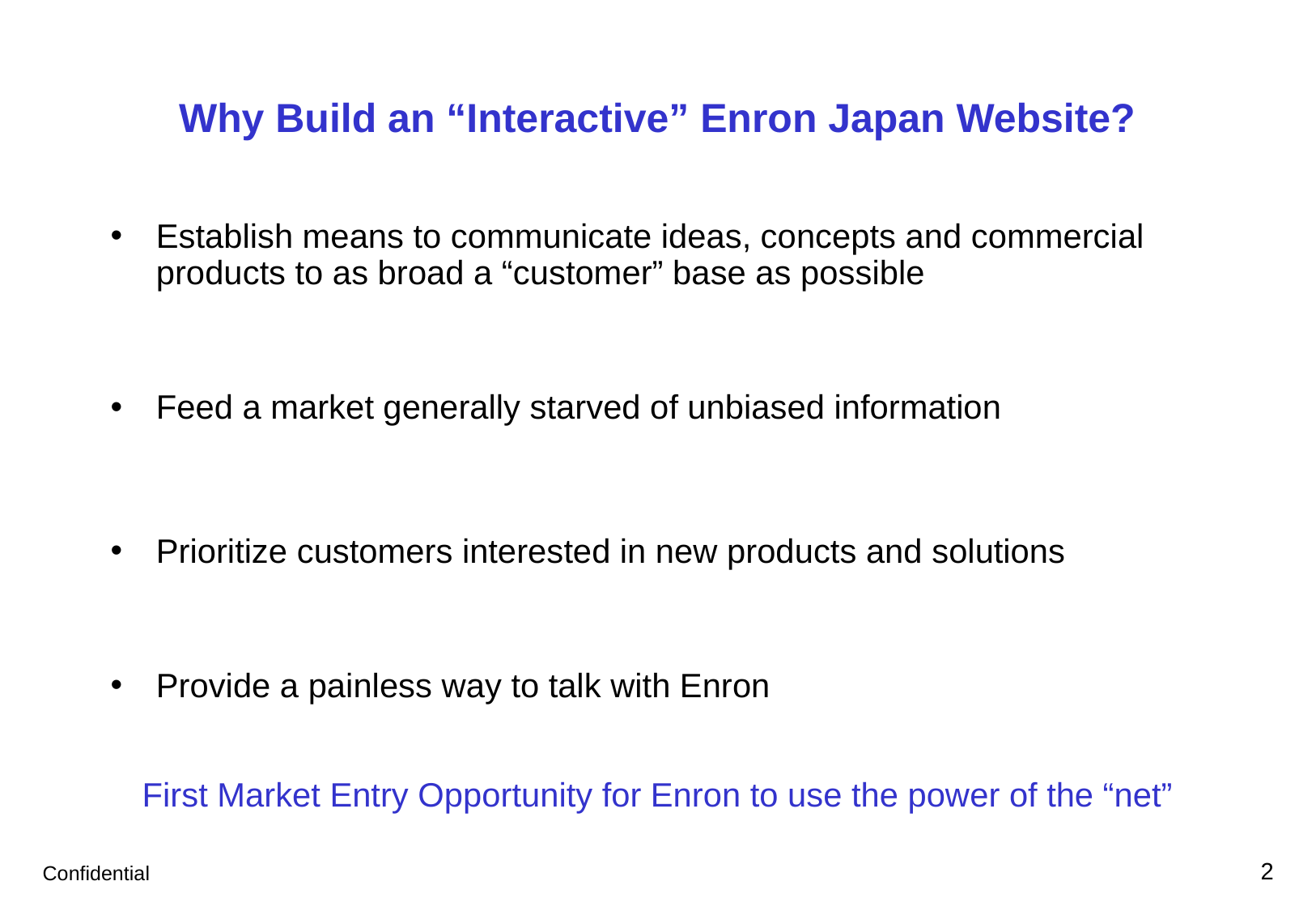

# Why Build an “Interactive” Enron Japan Website?
Establish means to communicate ideas, concepts and commercial products to as broad a “customer” base as possible

Feed a market generally starved of unbiased information

Prioritize customers interested in new products and solutions

Provide a painless way to talk with Enron
First Market Entry Opportunity for Enron to use the power of the “net”
2